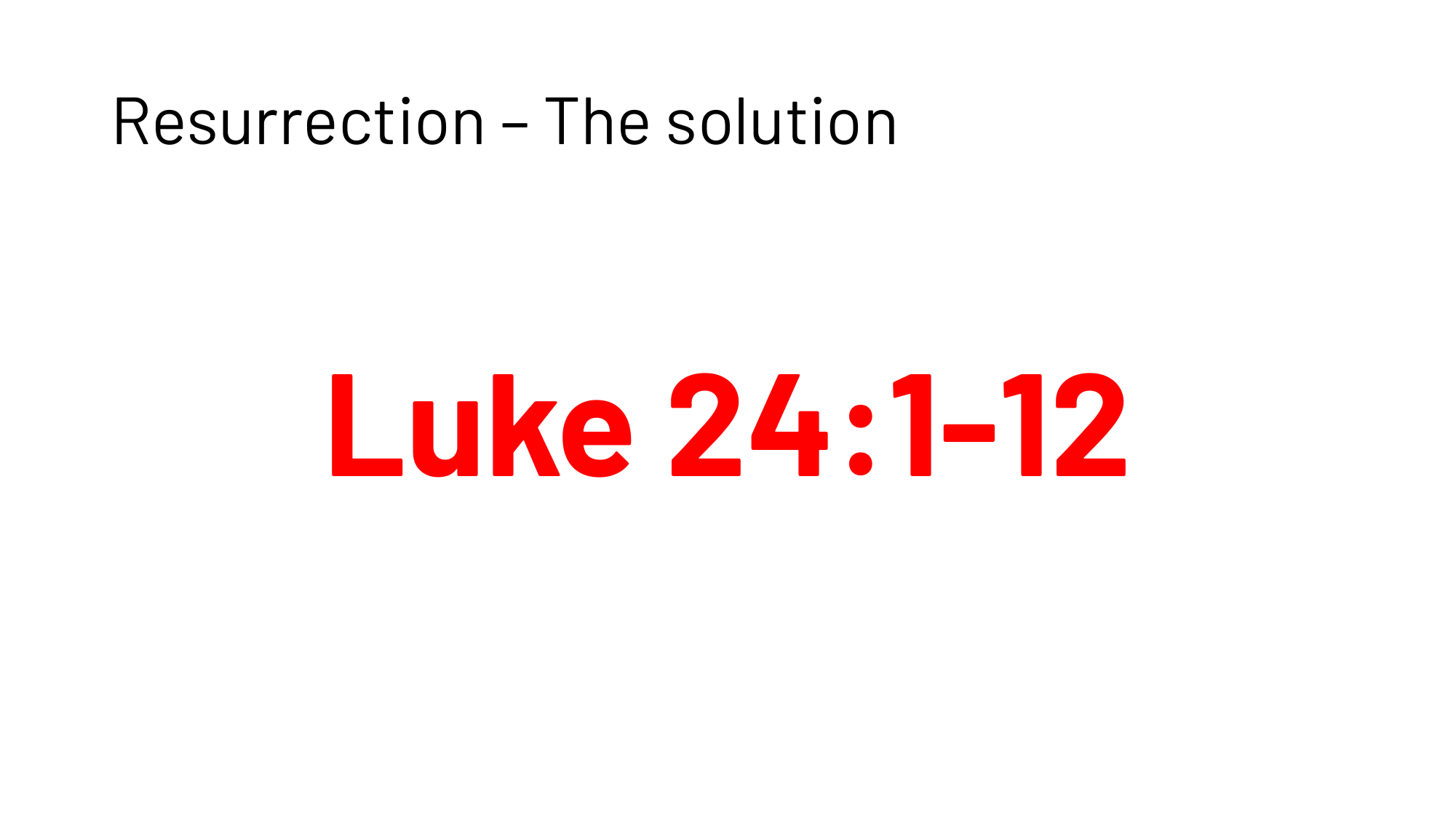

# Resurrection – The solution

Luke 24:1-12